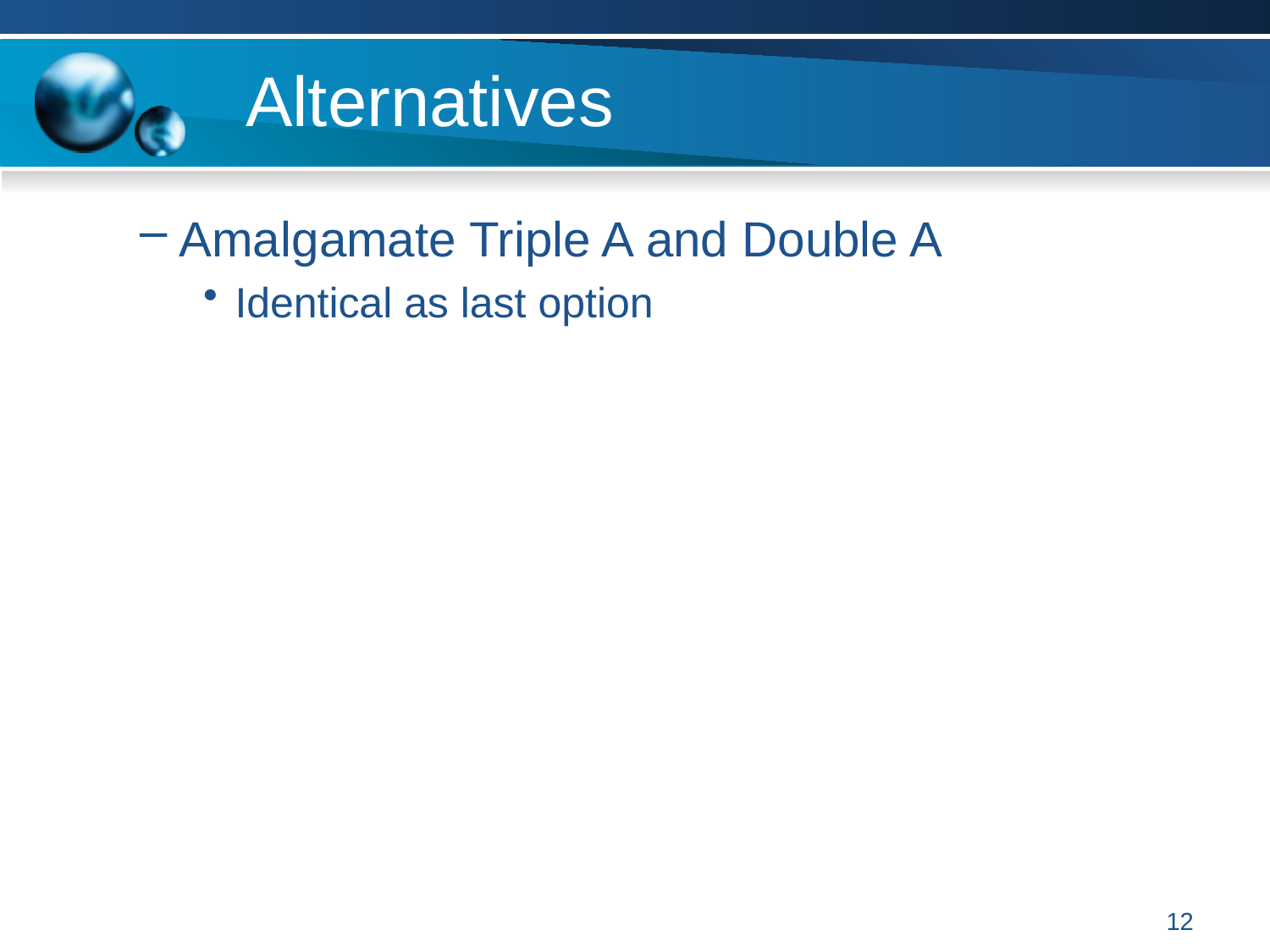

# Alternatives
Amalgamate Triple A and Double A
Identical as last option

12